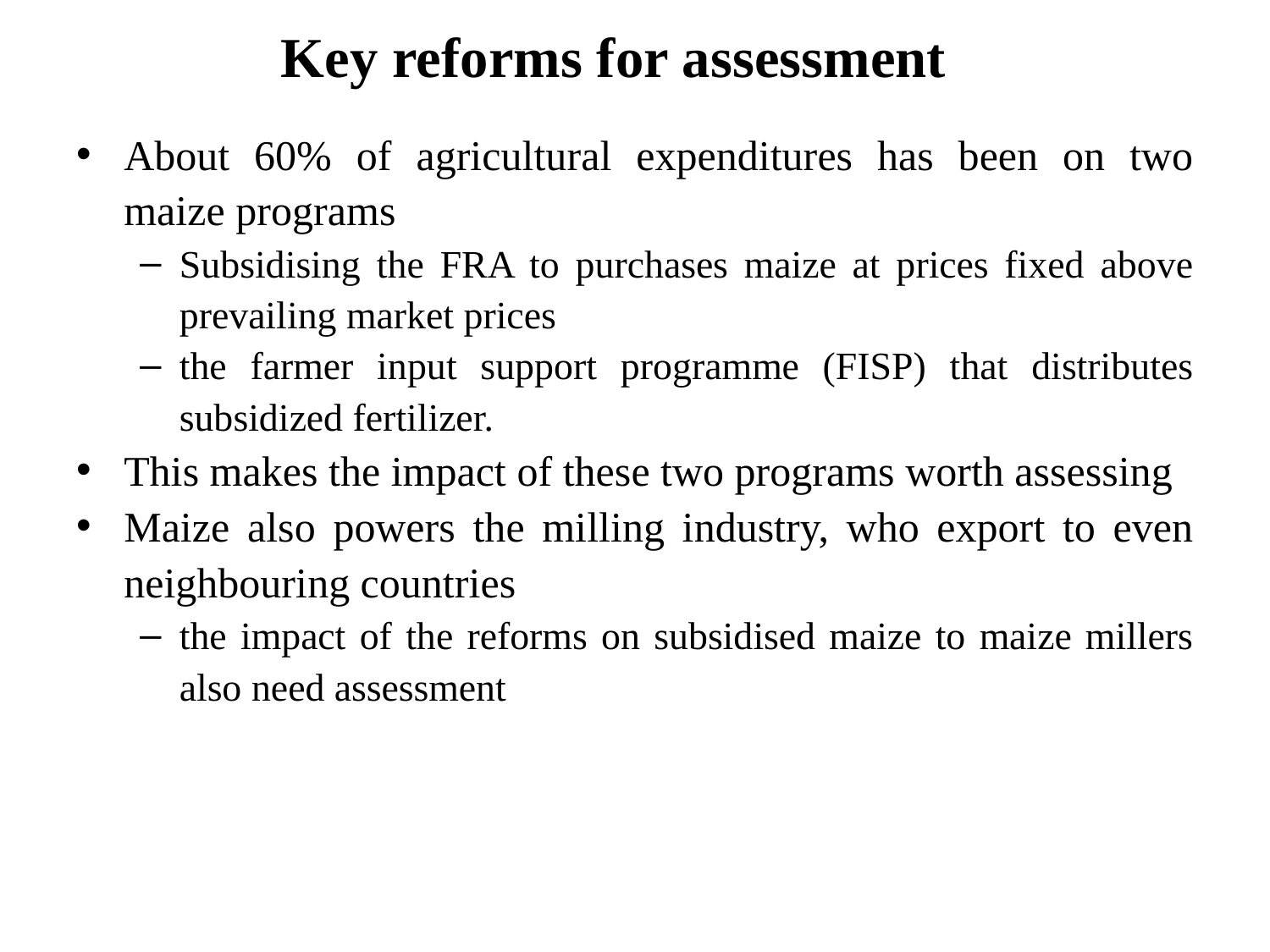

# Key reforms for assessment
About 60% of agricultural expenditures has been on two maize programs
Subsidising the FRA to purchases maize at prices fixed above prevailing market prices
the farmer input support programme (FISP) that distributes subsidized fertilizer.
This makes the impact of these two programs worth assessing
Maize also powers the milling industry, who export to even neighbouring countries
the impact of the reforms on subsidised maize to maize millers also need assessment